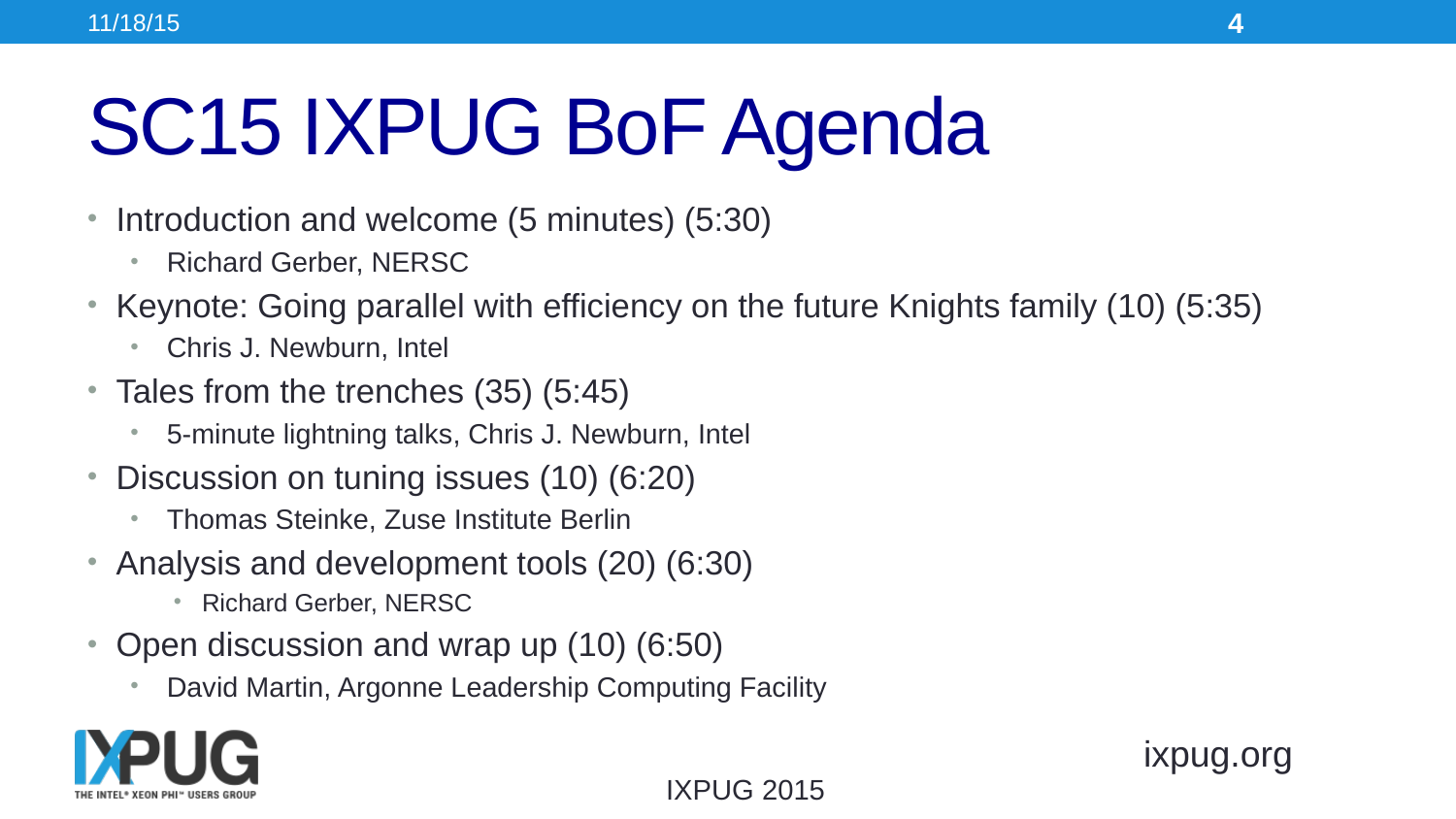

11/18/15
4
# SC15 IXPUG BoF Agenda
Introduction and welcome (5 minutes) (5:30)
 Richard Gerber, NERSC
Keynote: Going parallel with efficiency on the future Knights family (10) (5:35)
 Chris J. Newburn, Intel
Tales from the trenches (35) (5:45)
 5-minute lightning talks, Chris J. Newburn, Intel
Discussion on tuning issues (10) (6:20)
 Thomas Steinke, Zuse Institute Berlin
Analysis and development tools (20) (6:30)
Richard Gerber, NERSC
Open discussion and wrap up (10) (6:50)
 David Martin, Argonne Leadership Computing Facility